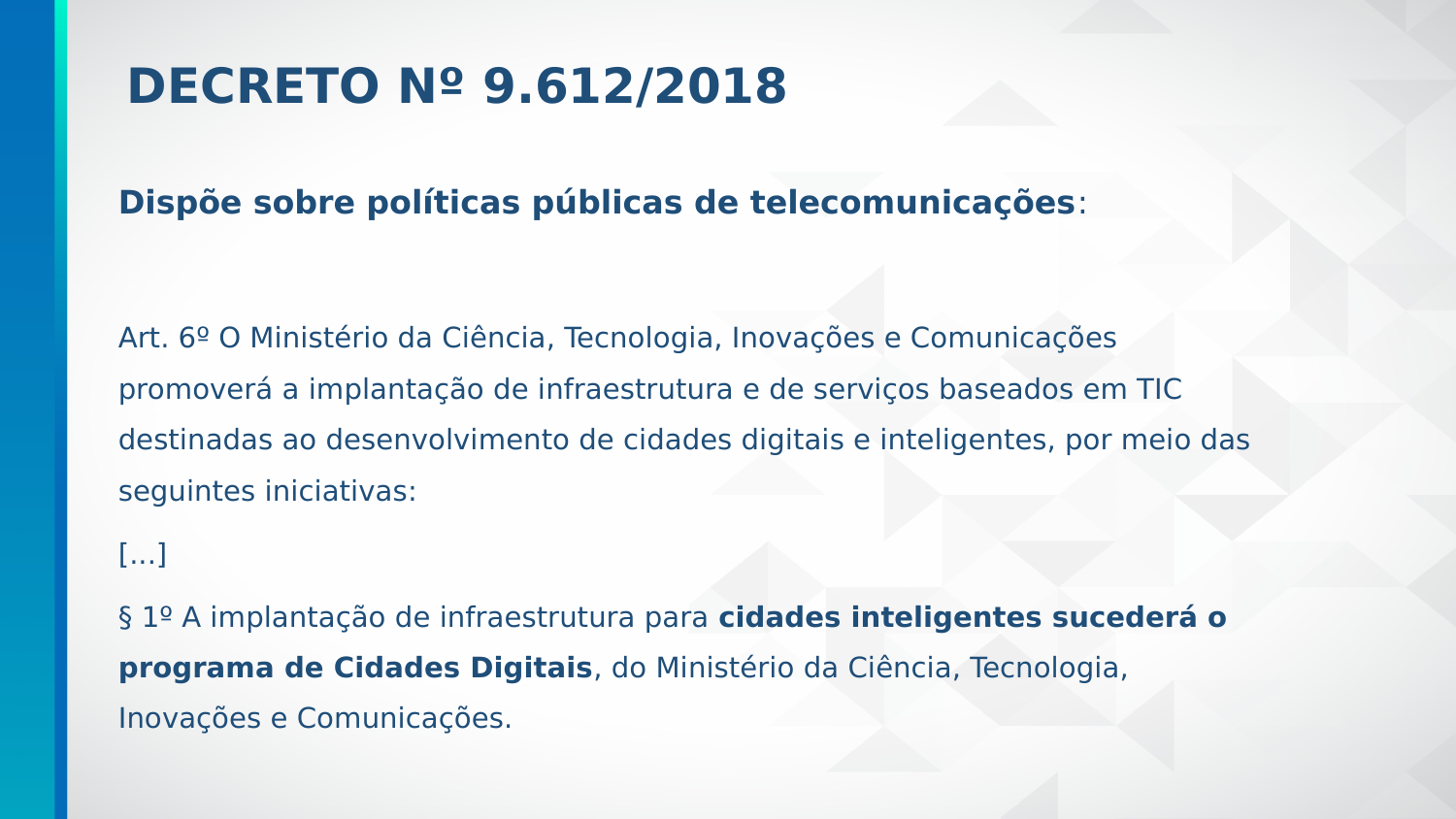

DECRETO Nº 9.612/2018
Dispõe sobre políticas públicas de telecomunicações:

Art. 6º O Ministério da Ciência, Tecnologia, Inovações e Comunicações promoverá a implantação de infraestrutura e de serviços baseados em TIC destinadas ao desenvolvimento de cidades digitais e inteligentes, por meio das seguintes iniciativas:
[...]
§ 1º A implantação de infraestrutura para cidades inteligentes sucederá o programa de Cidades Digitais, do Ministério da Ciência, Tecnologia, Inovações e Comunicações.